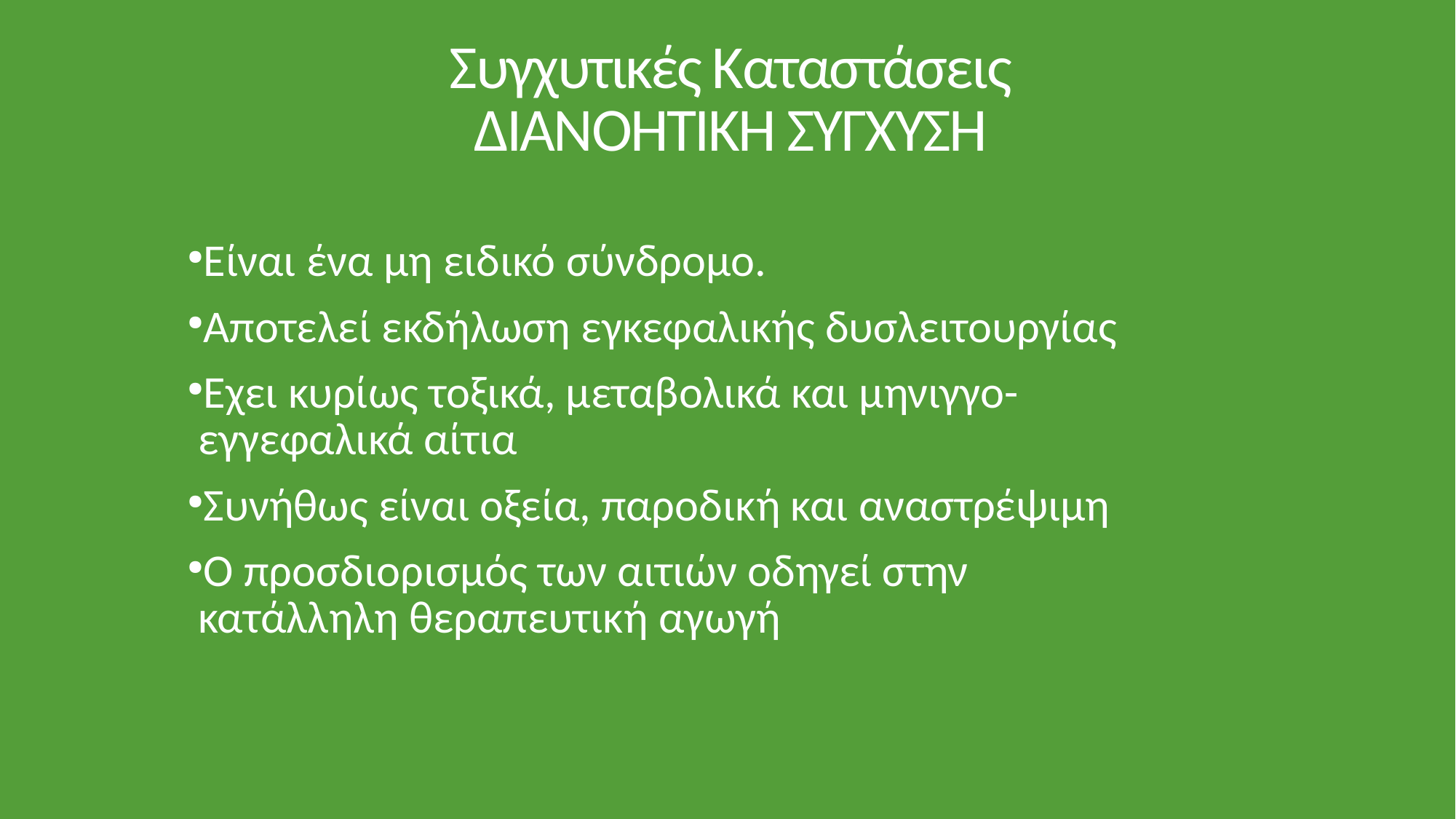

Συγχυτικές Καταστάσεις
ΔΙΑΝΟΗΤΙΚΗ ΣΥΓΧΥΣΗ
Είναι ένα μη ειδικό σύνδρομο.
Αποτελεί εκδήλωση εγκεφαλικής δυσλειτουργίας
Εχει κυρίως τοξικά, μεταβολικά και μηνιγγο-εγγεφαλικά αίτια
Συνήθως είναι οξεία, παροδική και αναστρέψιμη
Ο προσδιορισμός των αιτιών οδηγεί στην κατάλληλη θεραπευτική αγωγή